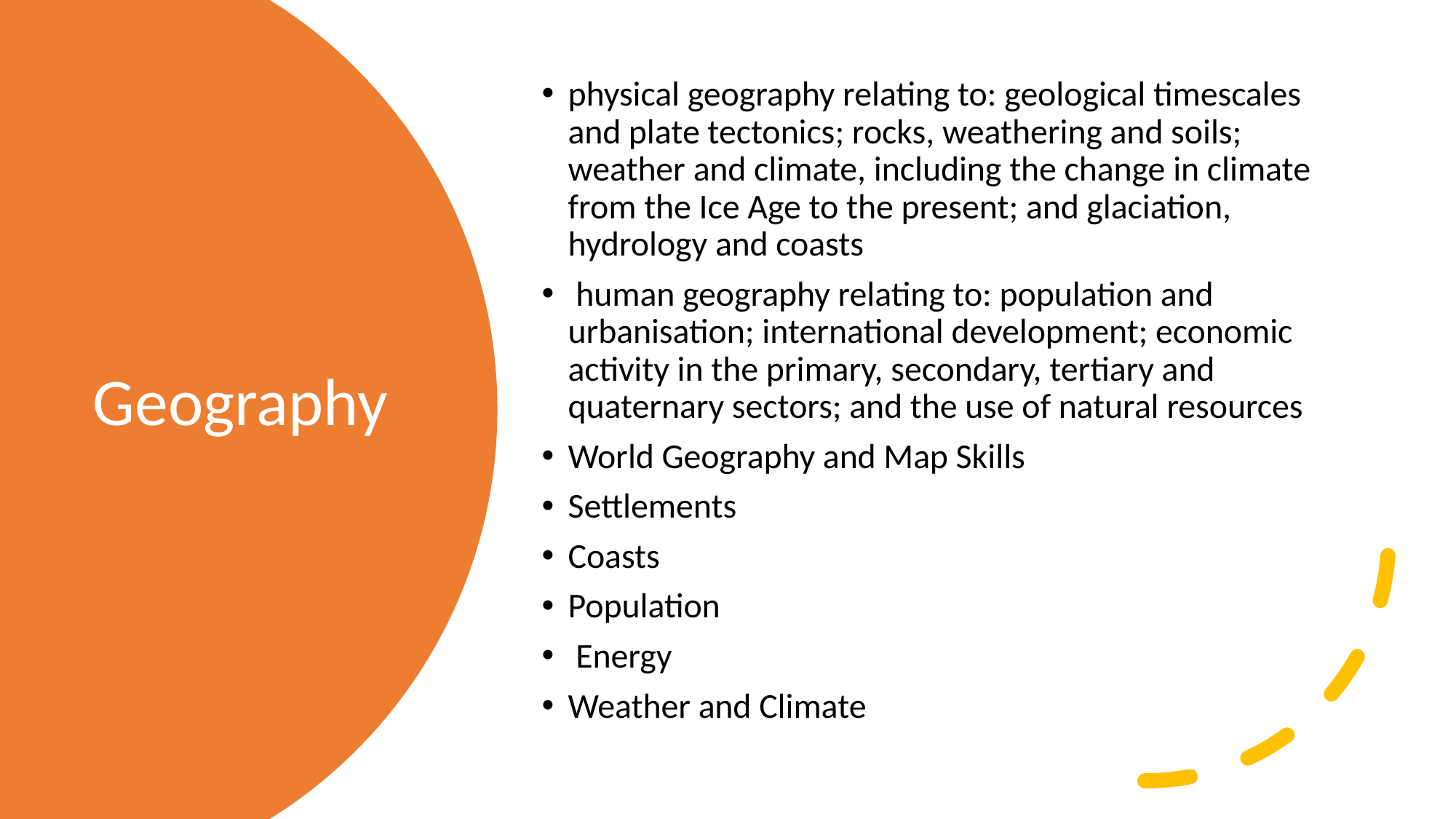

physical geography relating to: geological timescales and plate tectonics; rocks, weathering and soils; weather and climate, including the change in climate from the Ice Age to the present; and glaciation, hydrology and coasts
 human geography relating to: population and urbanisation; international development; economic activity in the primary, secondary, tertiary and quaternary sectors; and the use of natural resources
World Geography and Map Skills
Settlements
Coasts
Population
 Energy
Weather and Climate

# Geography